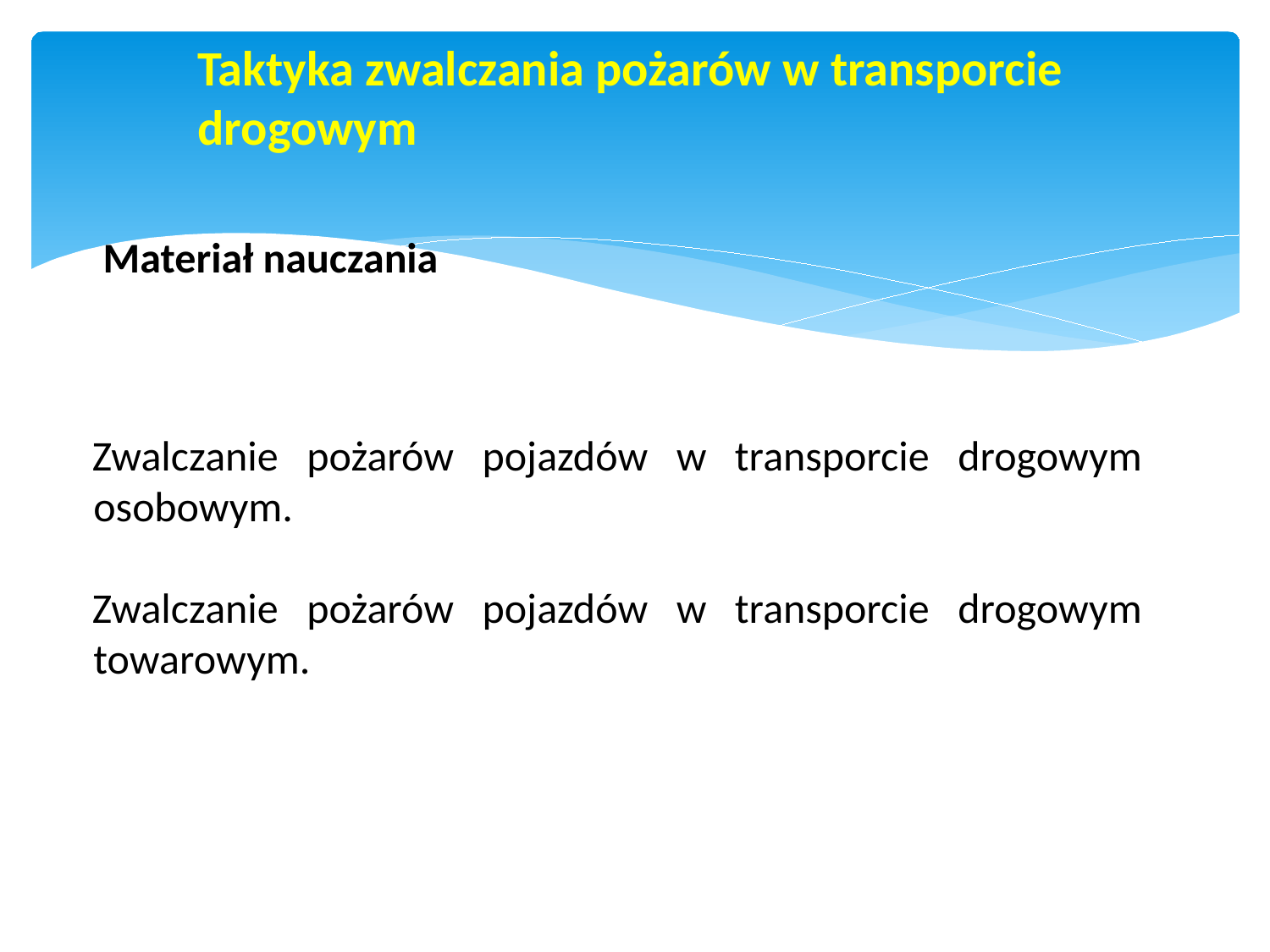

str. 2
# Taktyka zwalczania pożarów w transporcie drogowym
Materiał nauczania

Zwalczanie pożarów pojazdów w transporcie drogowym osobowym.

Zwalczanie pożarów pojazdów w transporcie drogowym towarowym.